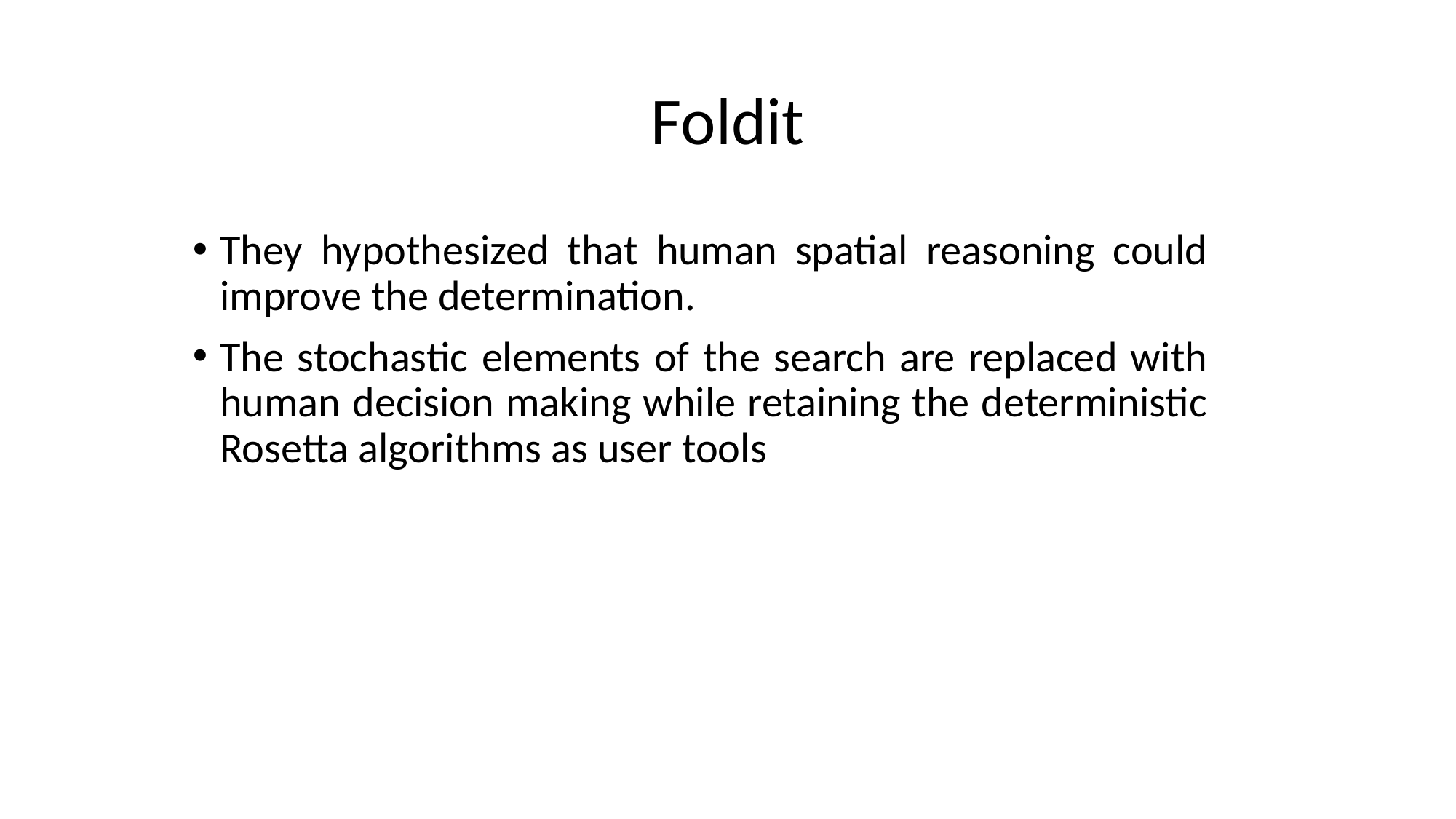

# Foldit
They hypothesized that human spatial reasoning could improve the determination.
The stochastic elements of the search are replaced with human decision making while retaining the deterministic Rosetta algorithms as user tools